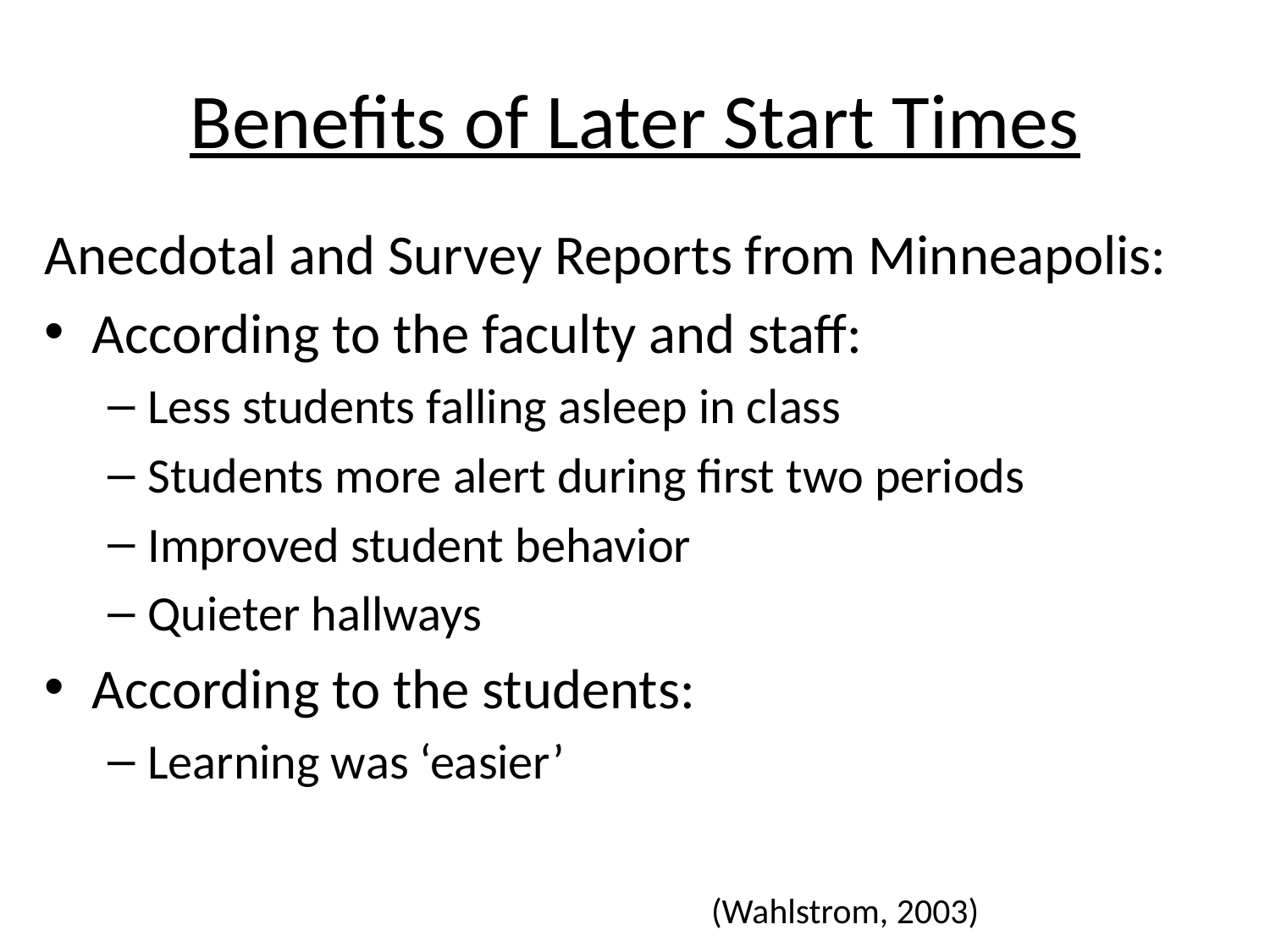

# Benefits of Later Start Times
Anecdotal and Survey Reports from Minneapolis:
According to the faculty and staff:
Less students falling asleep in class
Students more alert during first two periods
Improved student behavior
Quieter hallways
According to the students:
Learning was ‘easier’

					(Wahlstrom, 2003)